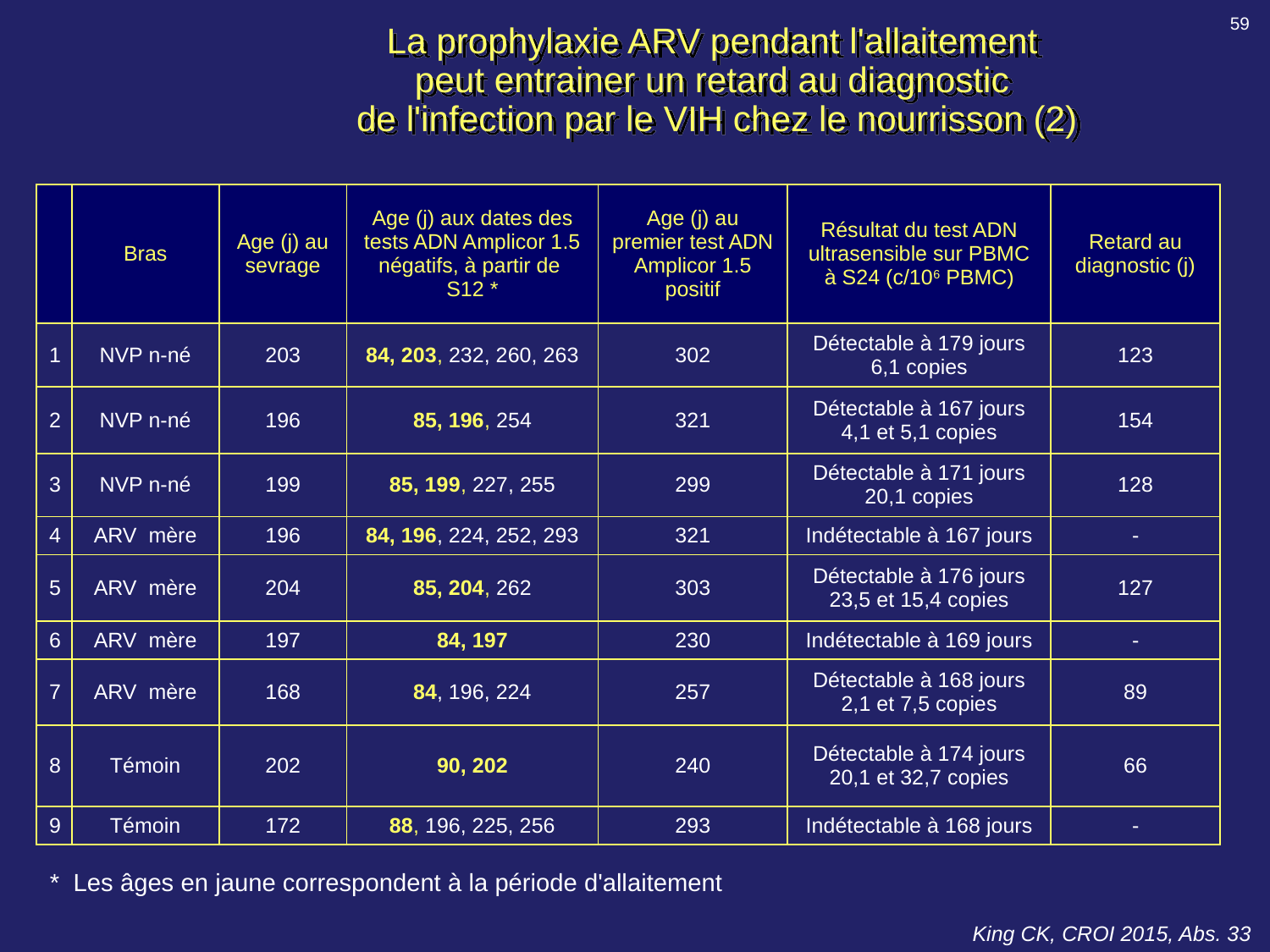

59
# La prophylaxie ARV pendant l'allaitement peut entrainer un retard au diagnostic de l'infection par le VIH chez le nourrisson (2)
|  | Bras | Age (j) au sevrage | Age (j) aux dates des tests ADN Amplicor 1.5 négatifs, à partir de S12 \* | Age (j) au premier test ADN Amplicor 1.5 positif | Résultat du test ADN ultrasensible sur PBMC à S24 (c/106 PBMC) | Retard au diagnostic (j) |
| --- | --- | --- | --- | --- | --- | --- |
| 1 | NVP n-né | 203 | 84, 203, 232, 260, 263 | 302 | Détectable à 179 jours 6,1 copies | 123 |
| 2 | NVP n-né | 196 | 85, 196, 254 | 321 | Détectable à 167 jours 4,1 et 5,1 copies | 154 |
| 3 | NVP n-né | 199 | 85, 199, 227, 255 | 299 | Détectable à 171 jours 20,1 copies | 128 |
| 4 | ARV mère | 196 | 84, 196, 224, 252, 293 | 321 | Indétectable à 167 jours | - |
| 5 | ARV mère | 204 | 85, 204, 262 | 303 | Détectable à 176 jours 23,5 et 15,4 copies | 127 |
| 6 | ARV mère | 197 | 84, 197 | 230 | Indétectable à 169 jours | - |
| 7 | ARV mère | 168 | 84, 196, 224 | 257 | Détectable à 168 jours 2,1 et 7,5 copies | 89 |
| 8 | Témoin | 202 | 90, 202 | 240 | Détectable à 174 jours 20,1 et 32,7 copies | 66 |
| 9 | Témoin | 172 | 88, 196, 225, 256 | 293 | Indétectable à 168 jours | - |

*  Les âges en jaune correspondent à la période d'allaitement
King CK, CROI 2015, Abs. 33